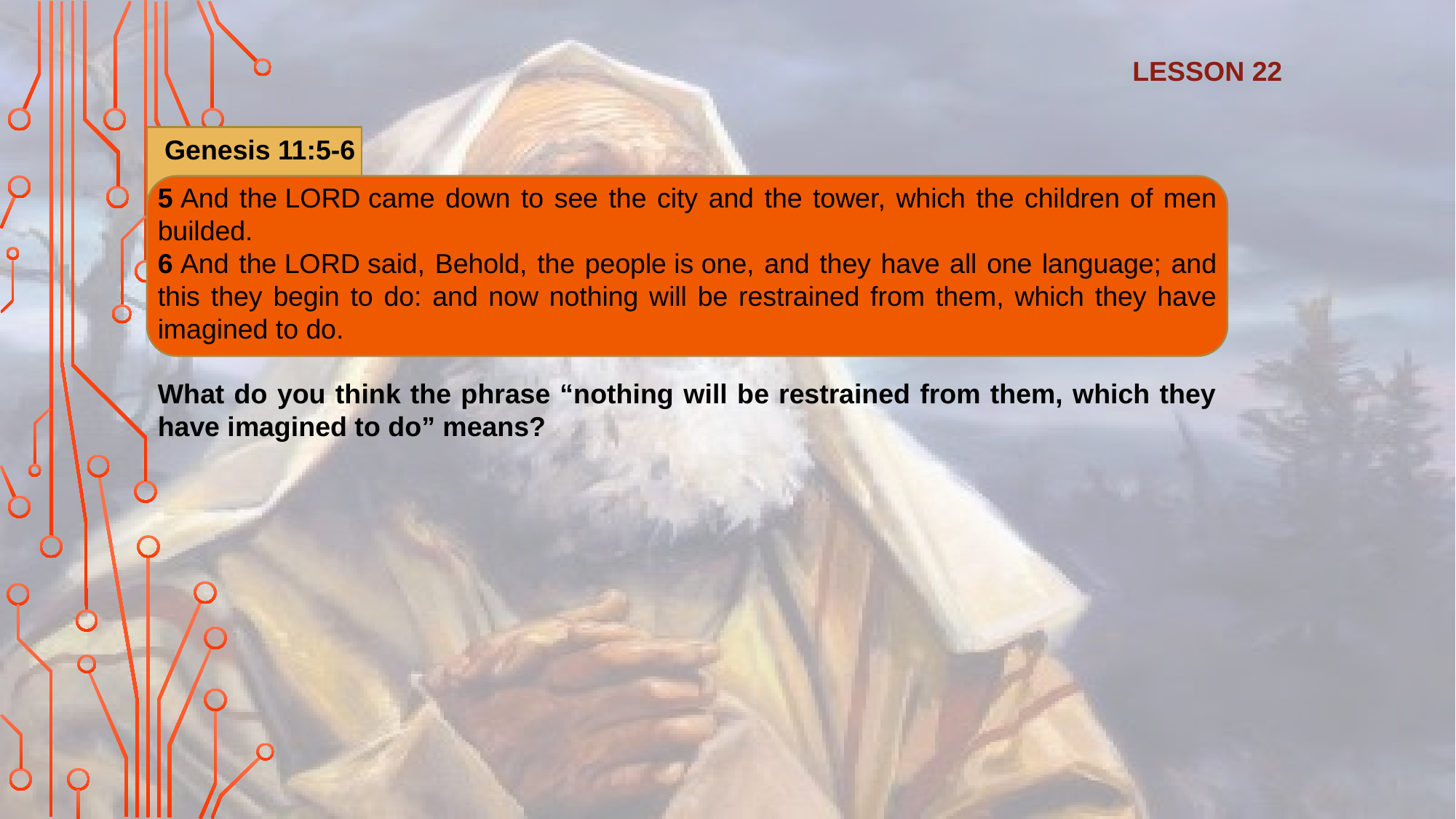

LESSON 22

Genesis 11:5-6
5 And the Lord came down to see the city and the tower, which the children of men builded.
6 And the Lord said, Behold, the people is one, and they have all one language; and this they begin to do: and now nothing will be restrained from them, which they have imagined to do.

What do you think the phrase “nothing will be restrained from them, which they have imagined to do” means?